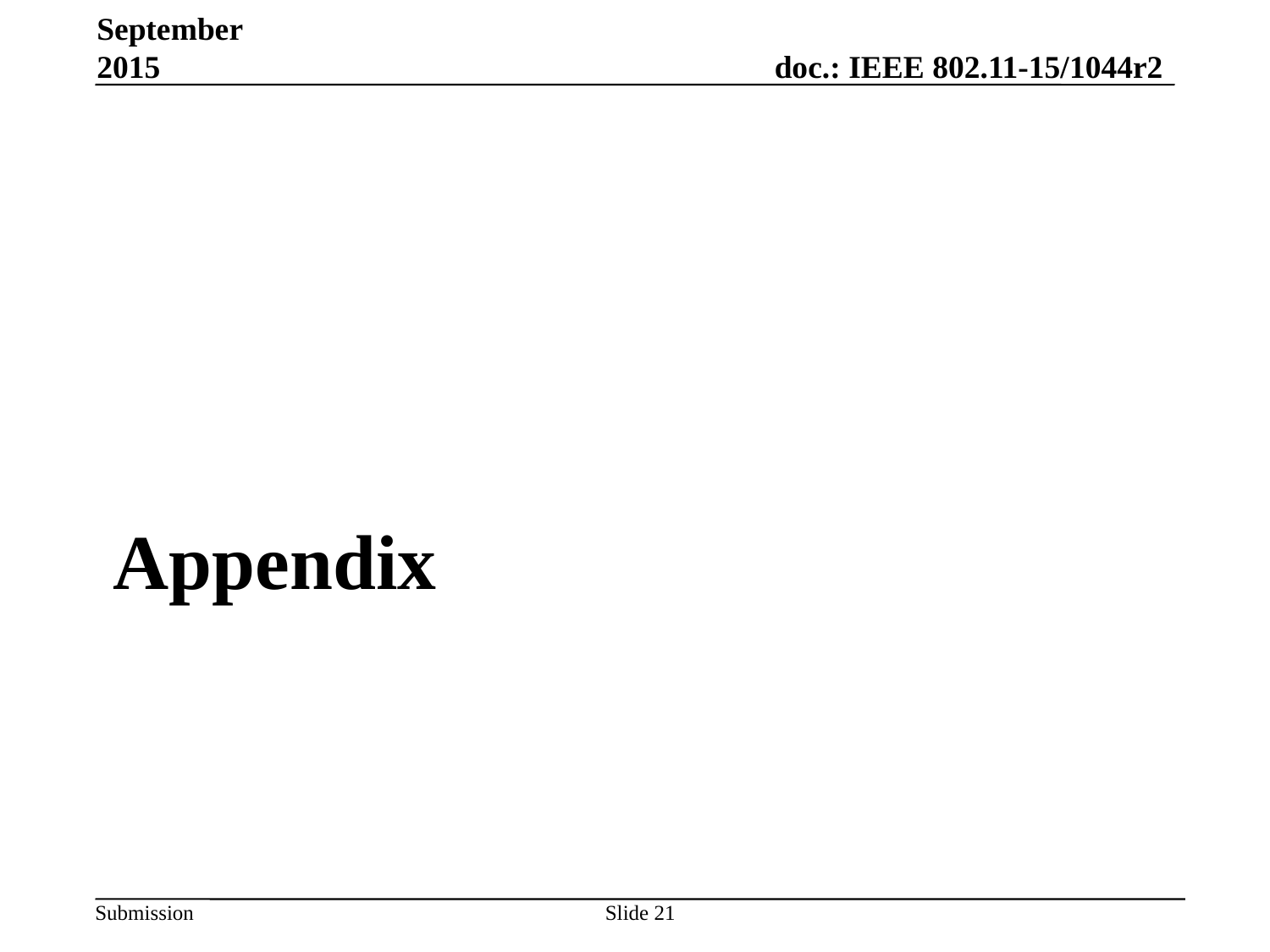

September 2015
Appendix
Slide 21
Yusuke Tanaka, Sony Corporation